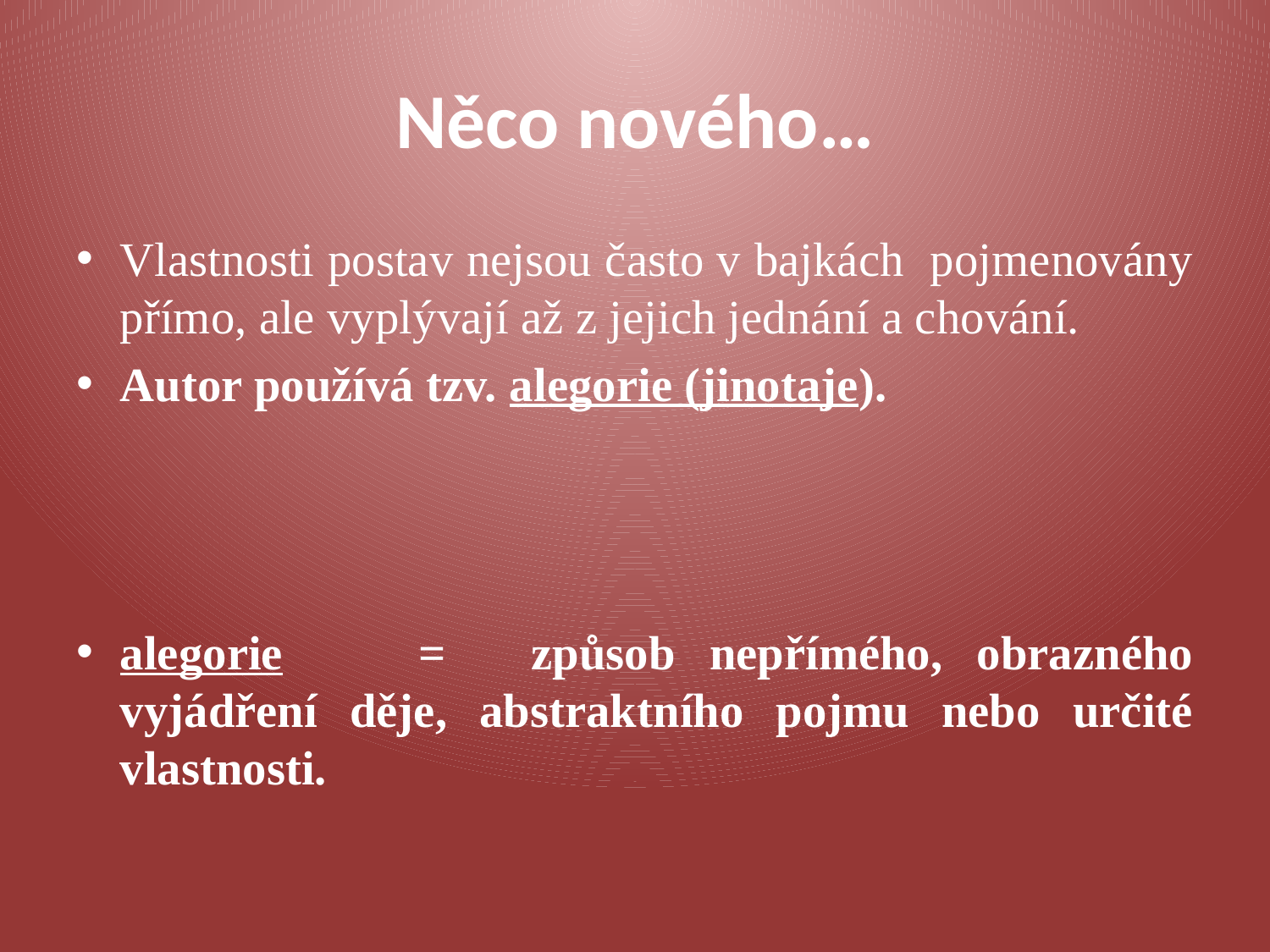

# Něco nového…
Vlastnosti postav nejsou často v bajkách  pojmenovány přímo, ale vyplývají až z jejich jednání a chování.
Autor používá tzv. alegorie (jinotaje).

alegorie    =	způsob nepřímého, obrazného vyjádření děje, abstraktního pojmu nebo určité vlastnosti.